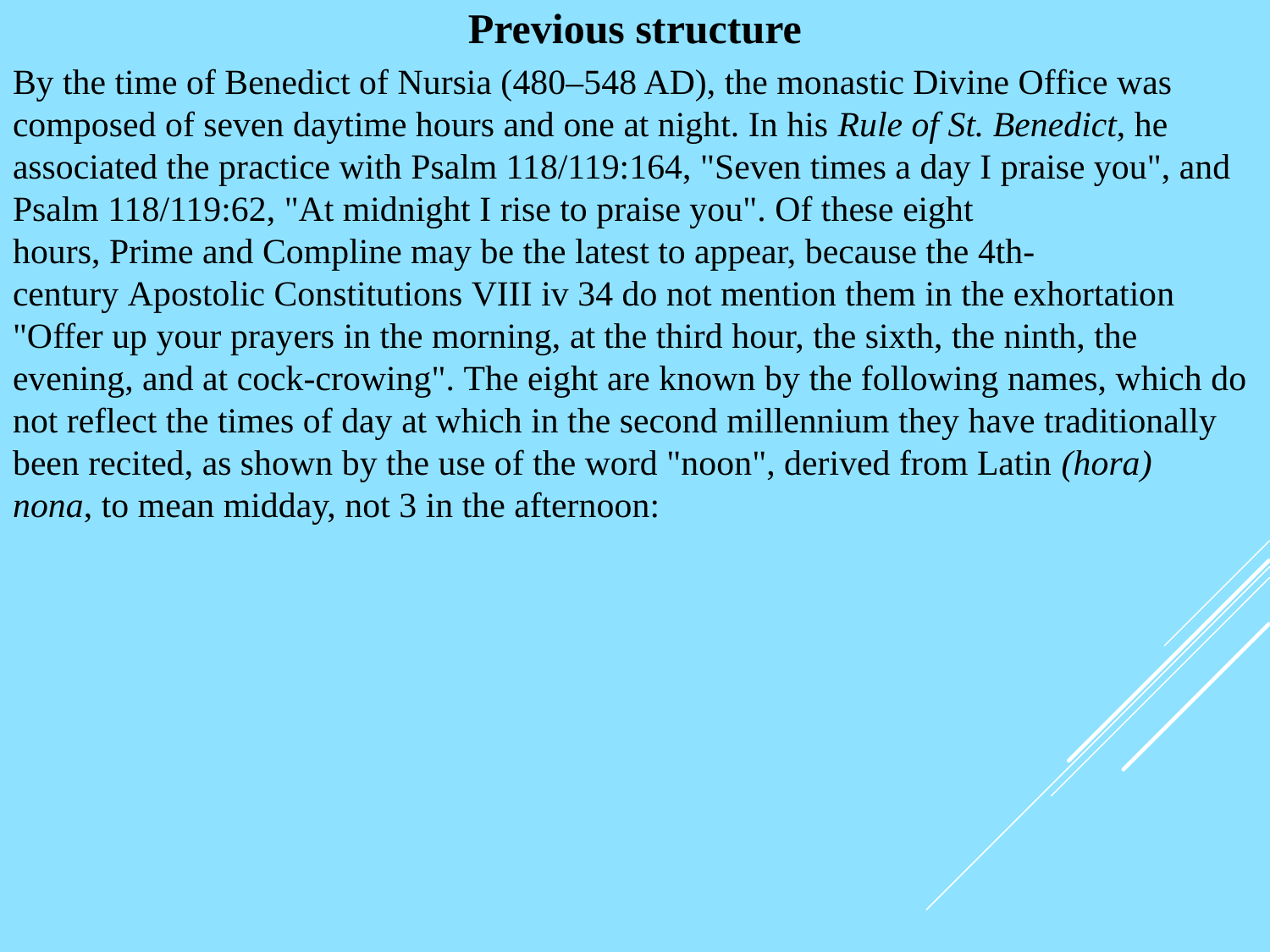

# Previous structure
By the time of Benedict of Nursia (480–548 AD), the monastic Divine Office was composed of seven daytime hours and one at night. In his Rule of St. Benedict, he associated the practice with Psalm 118/119:164, "Seven times a day I praise you", and Psalm 118/119:62, "At midnight I rise to praise you". Of these eight hours, Prime and Compline may be the latest to appear, because the 4th-century Apostolic Constitutions VIII iv 34 do not mention them in the exhortation "Offer up your prayers in the morning, at the third hour, the sixth, the ninth, the evening, and at cock-crowing". The eight are known by the following names, which do not reflect the times of day at which in the second millennium they have traditionally been recited, as shown by the use of the word "noon", derived from Latin (hora) nona, to mean midday, not 3 in the afternoon: